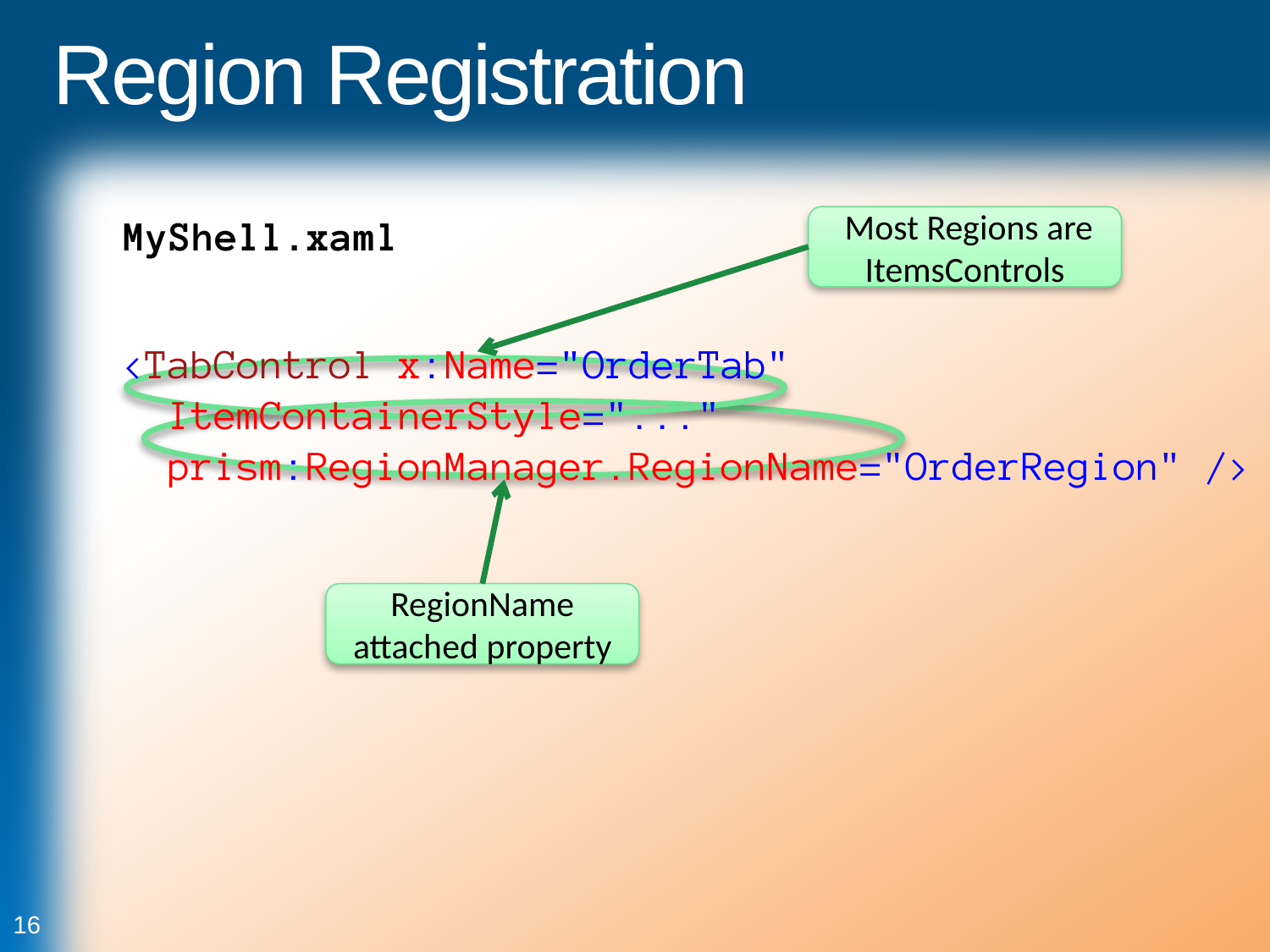

# Region Registration
 Most Regions are ItemsControls
MyShell.xaml
<TabControl x:Name="OrderTab"
  ItemContainerStyle="..."
  prism:RegionManager.RegionName="OrderRegion" />

RegionName attached property